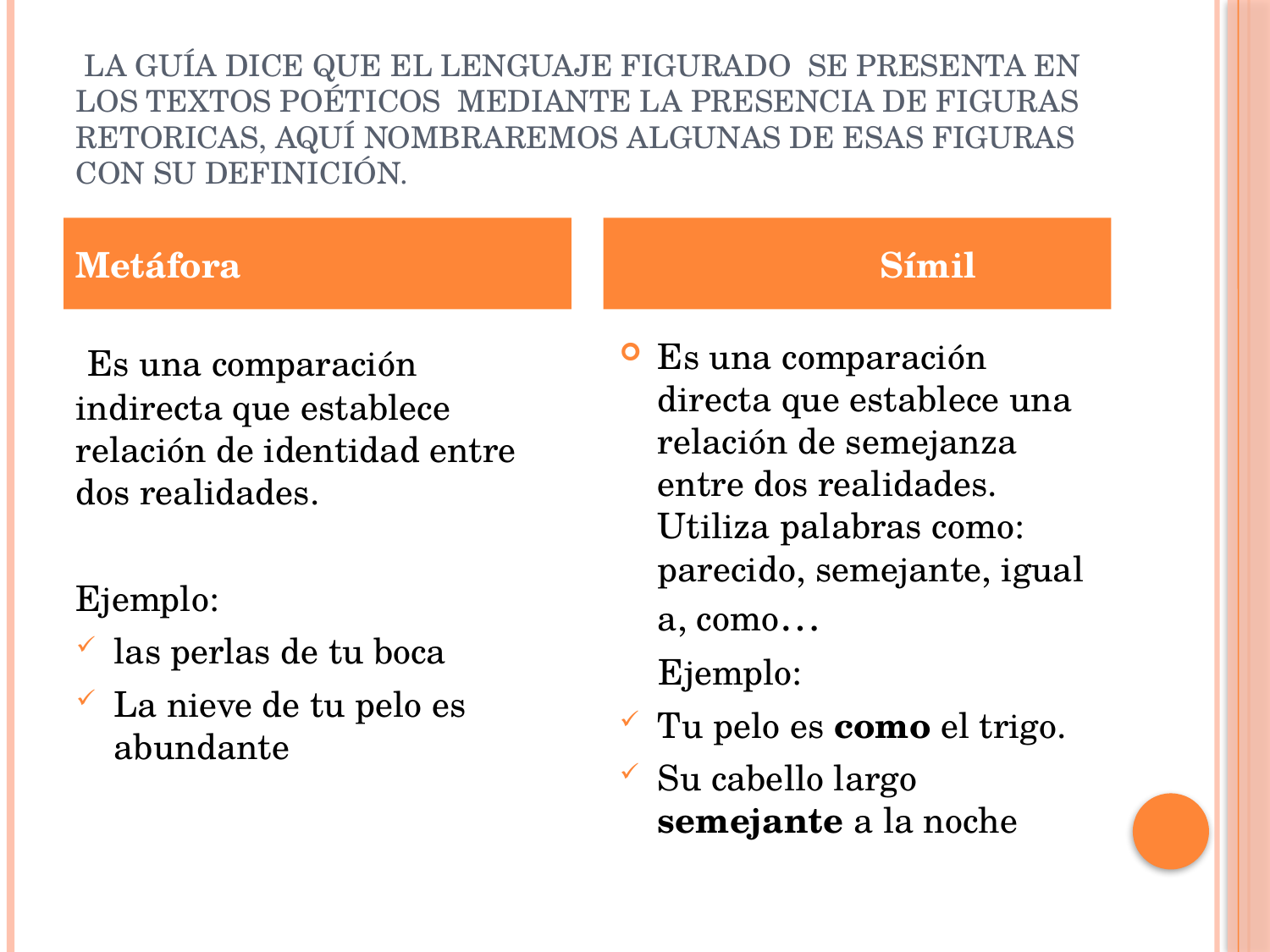

# La guía dice que el lenguaje figurado  se presenta en los textos poéticos  mediante la presencia de figuras retoricas, aquí nombraremos algunas de esas figuras  con su definición.
Metáfora
               Símil
 Es una comparación indirecta que establece relación de identidad entre dos realidades.

Ejemplo:
las perlas de tu boca
La nieve de tu pelo es abundante
Es una comparación directa que establece una relación de semejanza entre dos realidades. Utiliza palabras como: parecido, semejante, igual a, como…
    Ejemplo:
Tu pelo es como el trigo.
Su cabello largo semejante a la noche